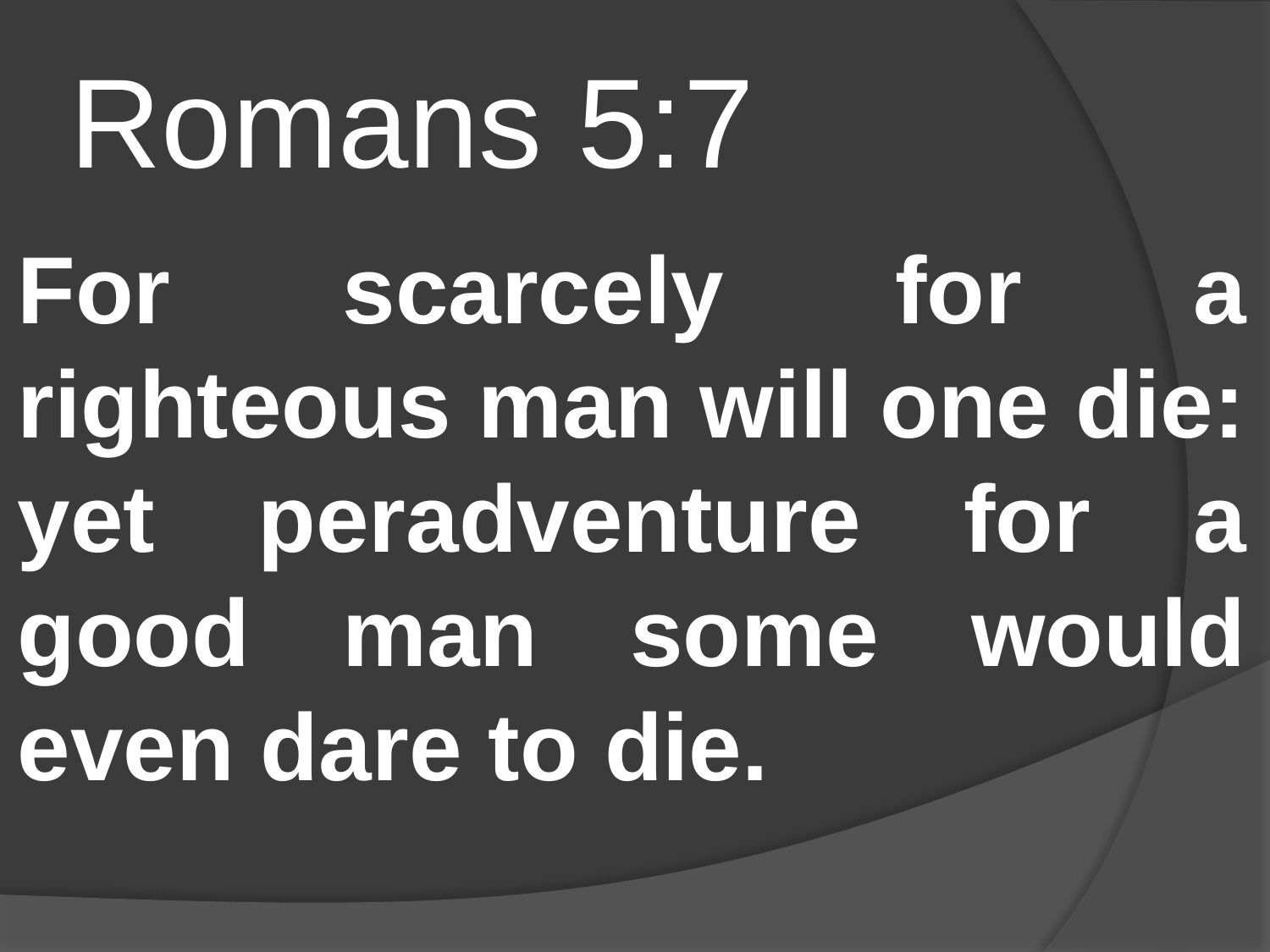

# Romans 5:7
For scarcely for a righteous man will one die: yet peradventure for a good man some would even dare to die.